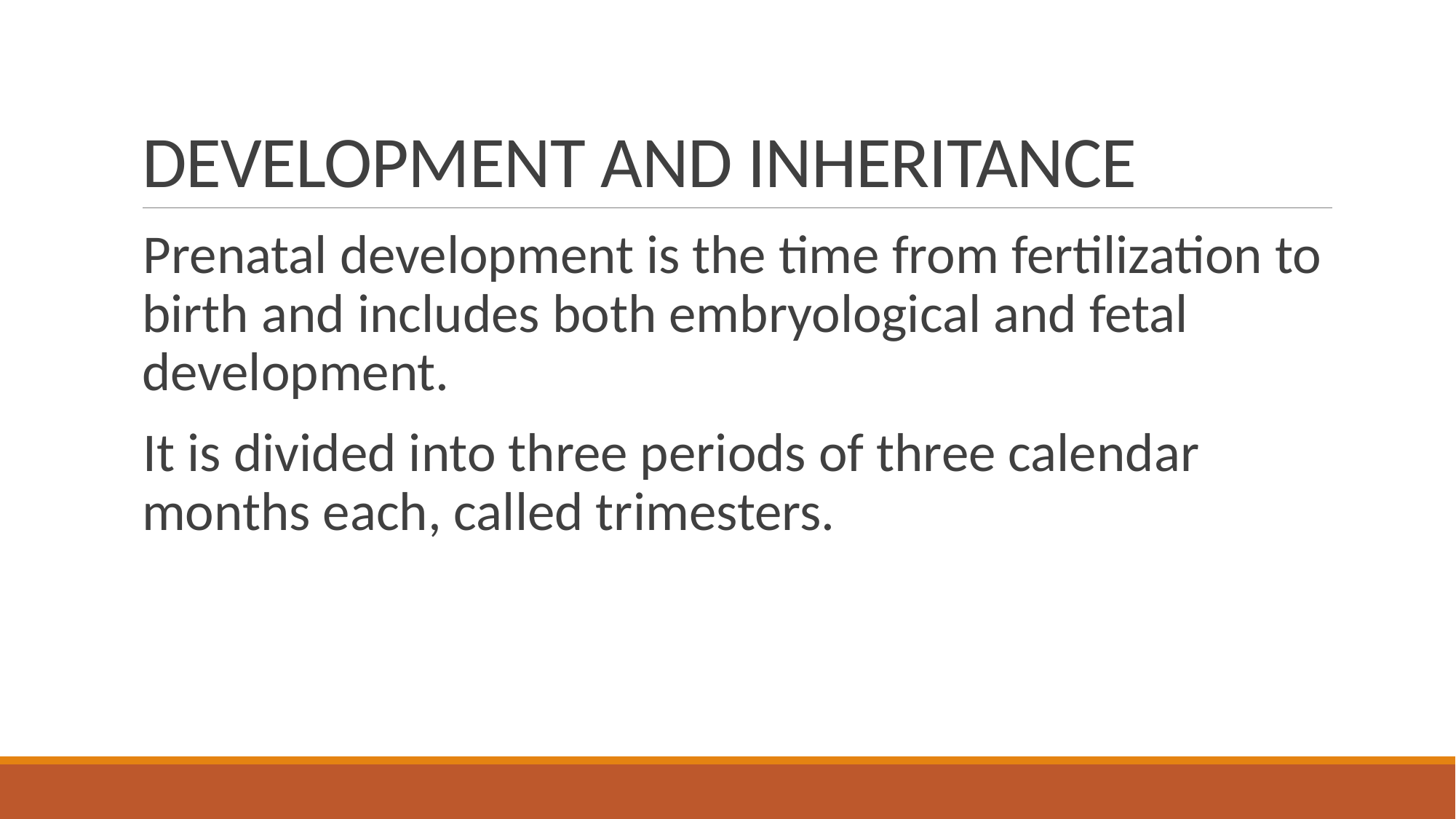

# DEVELOPMENT AND INHERITANCE
Prenatal development is the time from fertilization to birth and includes both embryological and fetal development.
It is divided into three periods of three calendar months each, called trimesters.